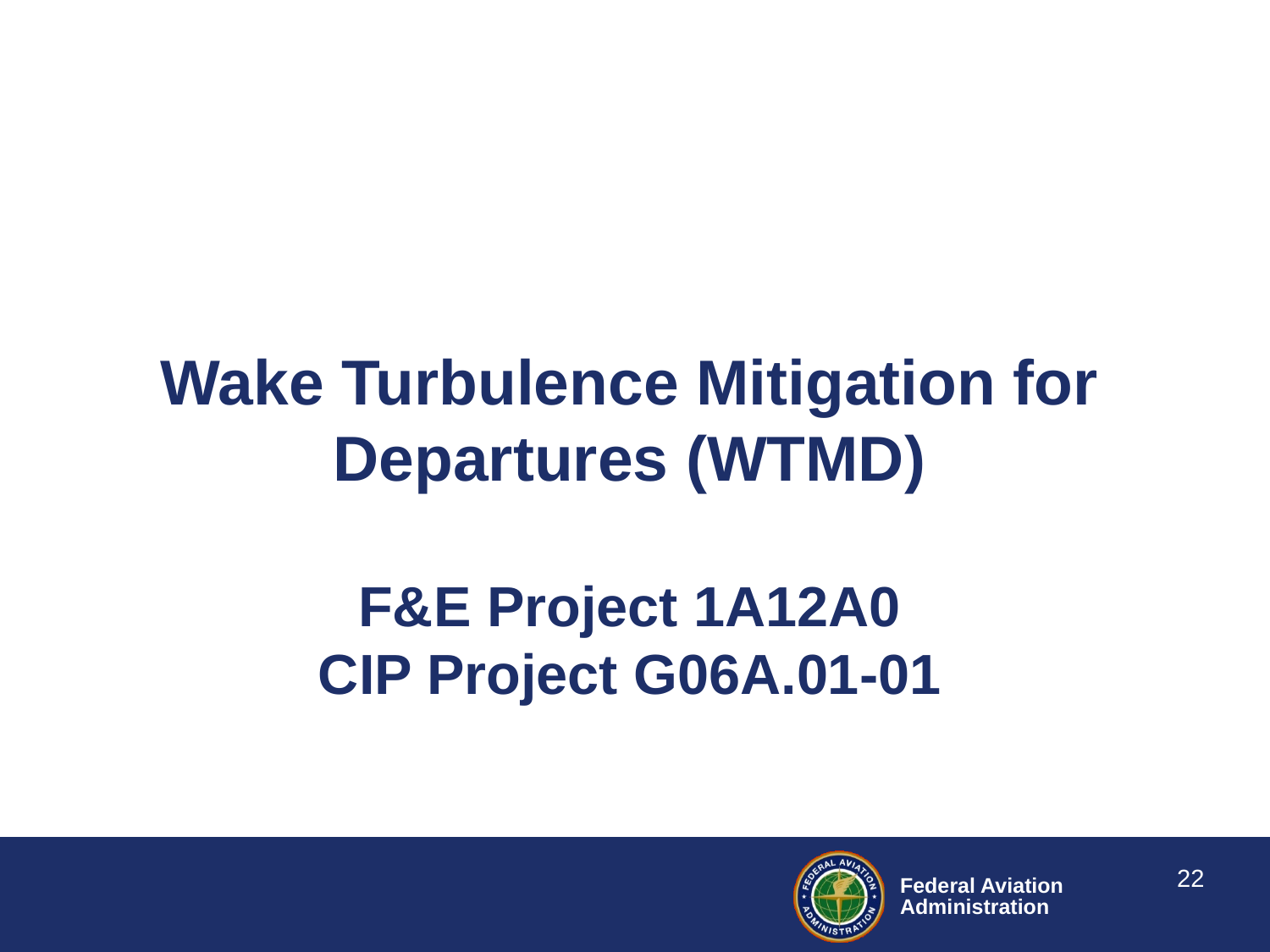

# Wake Turbulence Mitigation for Departures (WTMD) F&E Project 1A12A0 CIP Project G06A.01-01
22